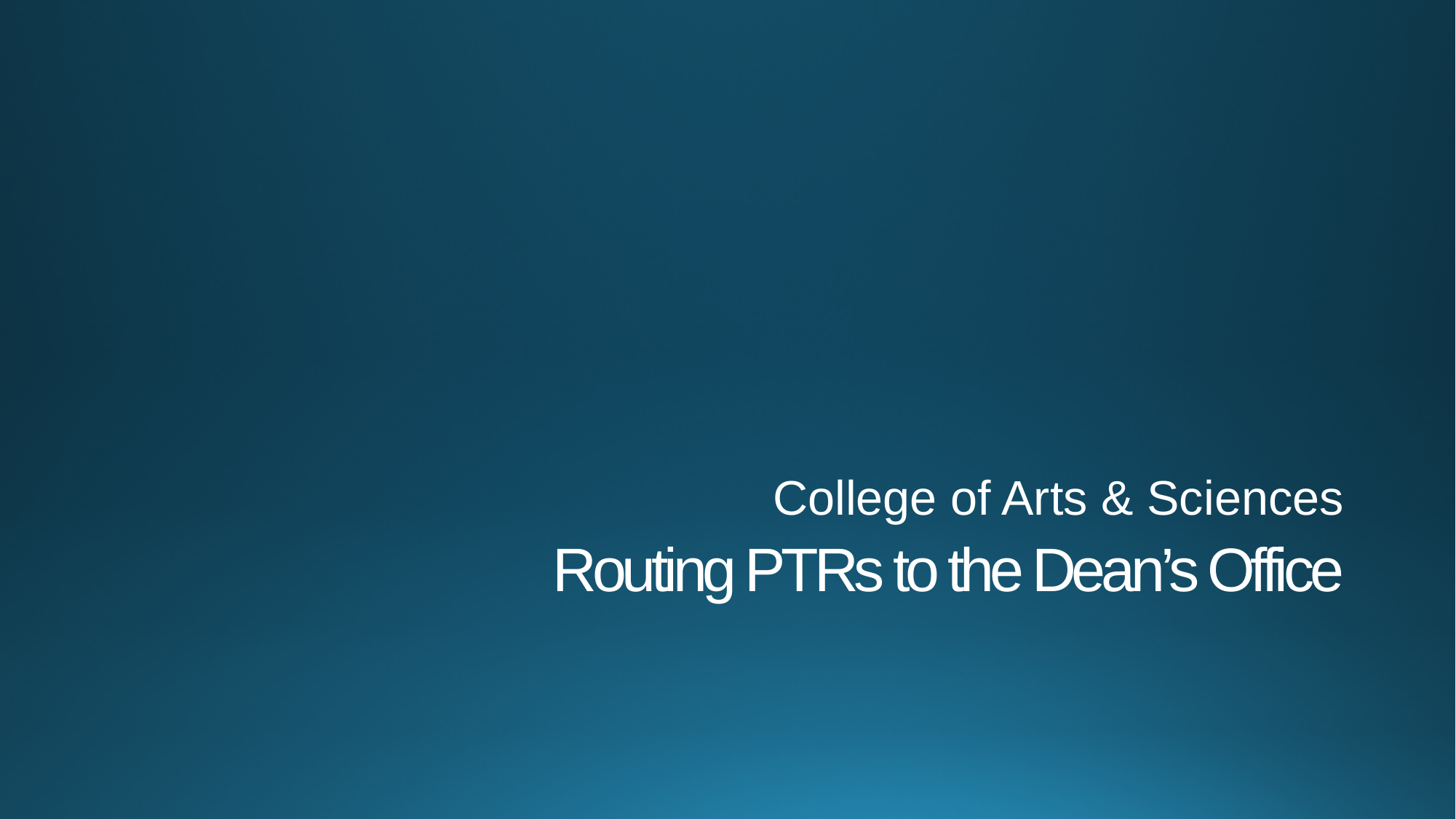

College of Arts & Sciences
# Routing PTRs to the Dean’s Office